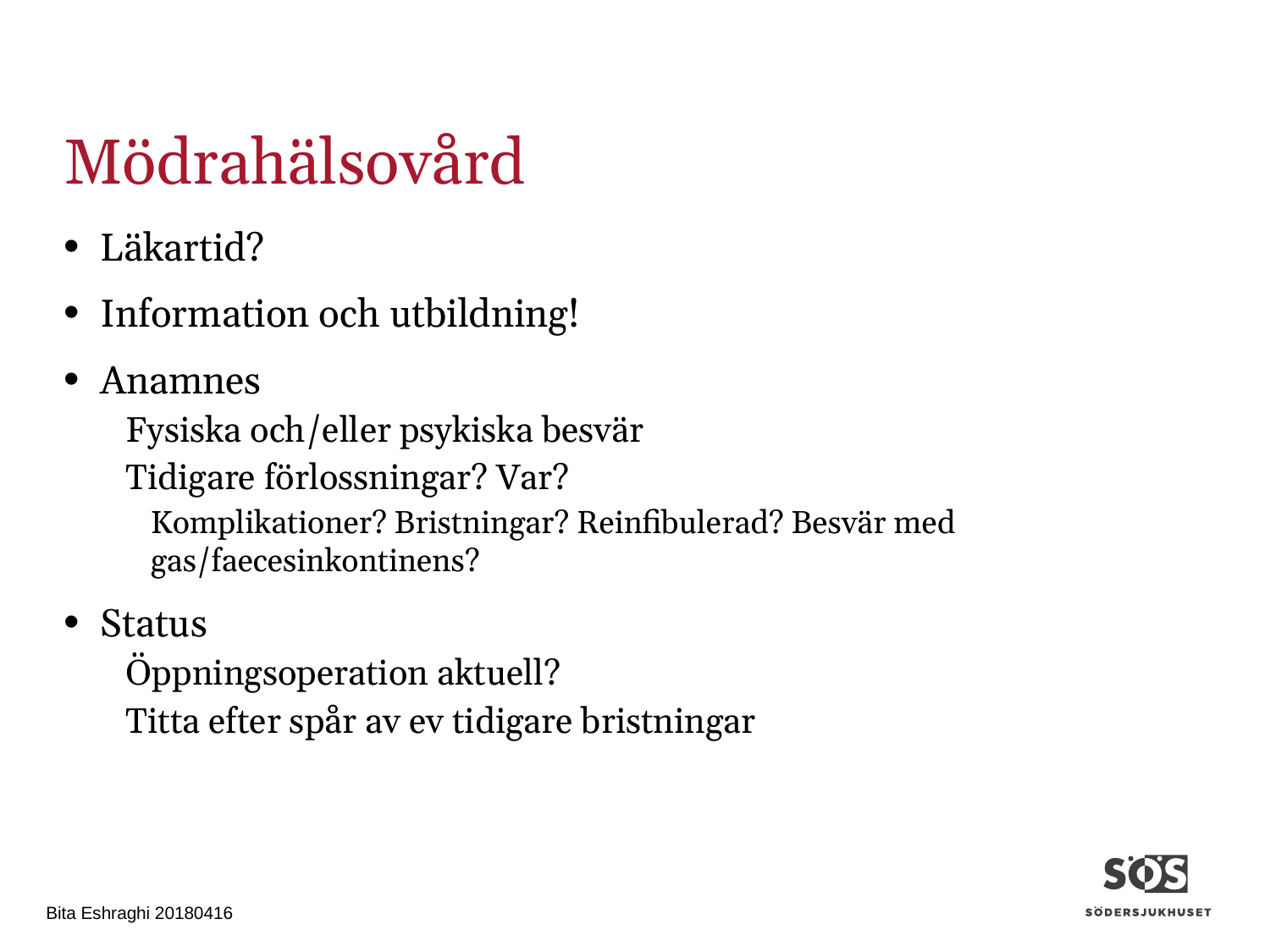

# Mödrahälsovård
Läkartid?
Information och utbildning!
Anamnes
Fysiska och/eller psykiska besvär
Tidigare förlossningar? Var?
Komplikationer? Bristningar? Reinfibulerad? Besvär med gas/faecesinkontinens?
Status
Öppningsoperation aktuell?
Titta efter spår av ev tidigare bristningar

Bita Eshraghi 20180416